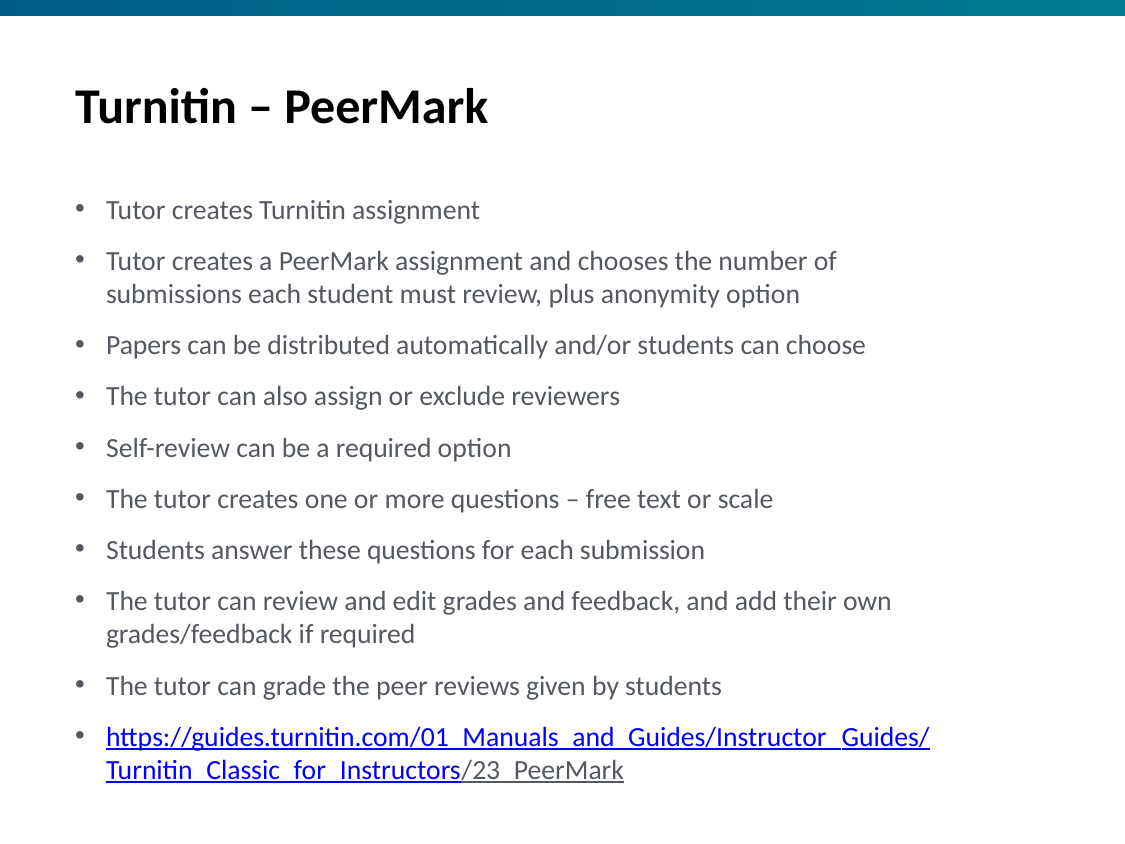

# Turnitin – PeerMark
Tutor creates Turnitin assignment
Tutor creates a PeerMark assignment and chooses the number of submissions each student must review, plus anonymity option
Papers can be distributed automatically and/or students can choose
The tutor can also assign or exclude reviewers
Self-review can be a required option
The tutor creates one or more questions – free text or scale
Students answer these questions for each submission
The tutor can review and edit grades and feedback, and add their own grades/feedback if required
The tutor can grade the peer reviews given by students
https://guides.turnitin.com/01_Manuals_and_Guides/Instructor_
Guides/Turnitin_Classic_for_Instructors/23_PeerMark